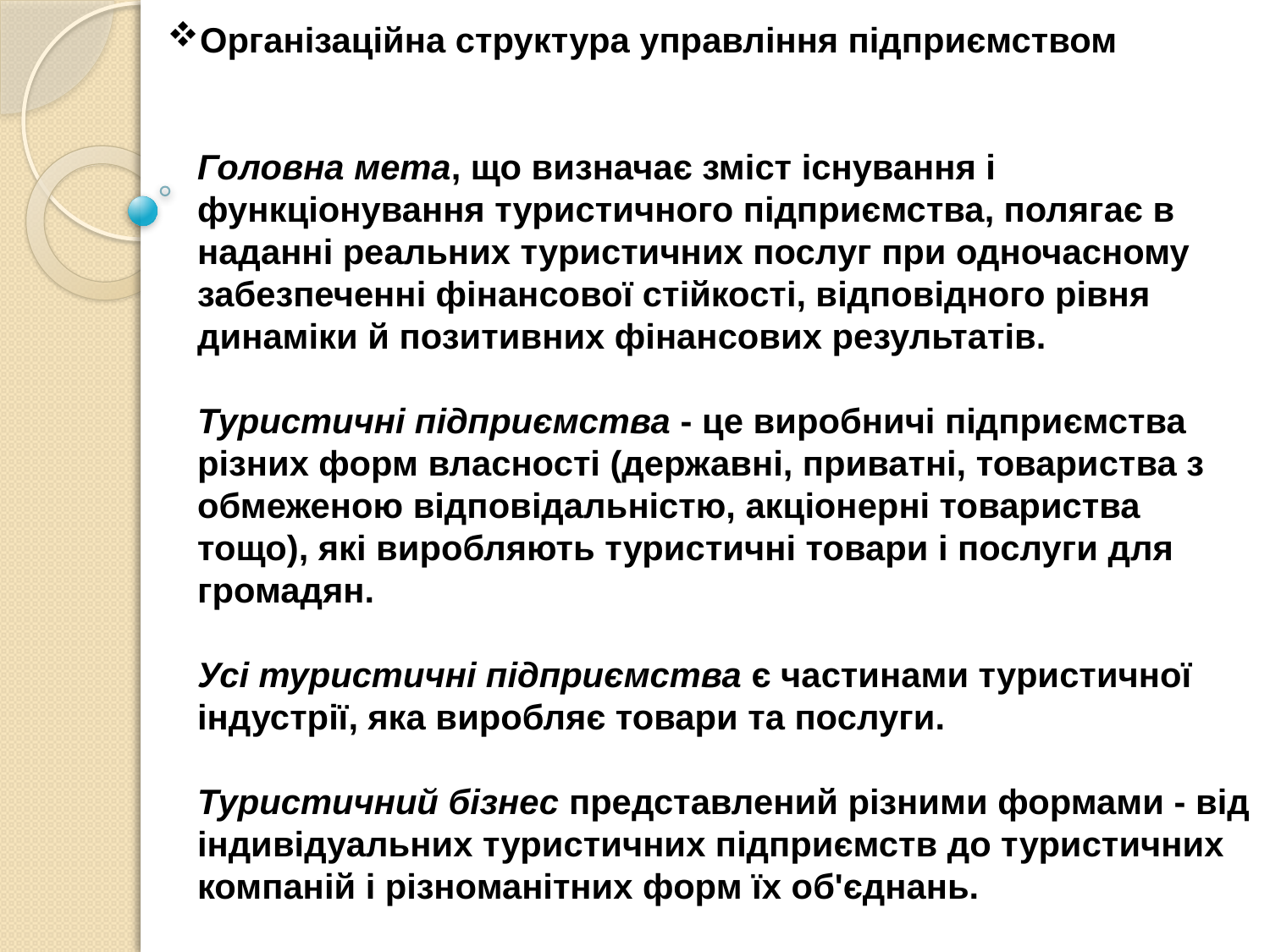

# Організаційна структура управління підприємством Головна мета, що визначає зміст існування і функціонування туристичного підприємства, полягає в наданні реальних туристичних послуг при одночасному забезпеченні фінансової стійкості, відповідного рівня динаміки й позитивних фінансових результатів. Туристичні підприємства - це виробничі підприємства різних форм власності (державні, приватні, товариства з обмеженою відповідальністю, акціонерні товариства тощо), які виробляють туристичні товари і послуги для громадян. Усі туристичні підприємства є частинами туристичної індустрії, яка виробляє товари та послуги. Туристичний бізнес представлений різними формами - від індивідуальних туристичних підприємств до туристичних компаній і різноманітних форм їх об'єднань.